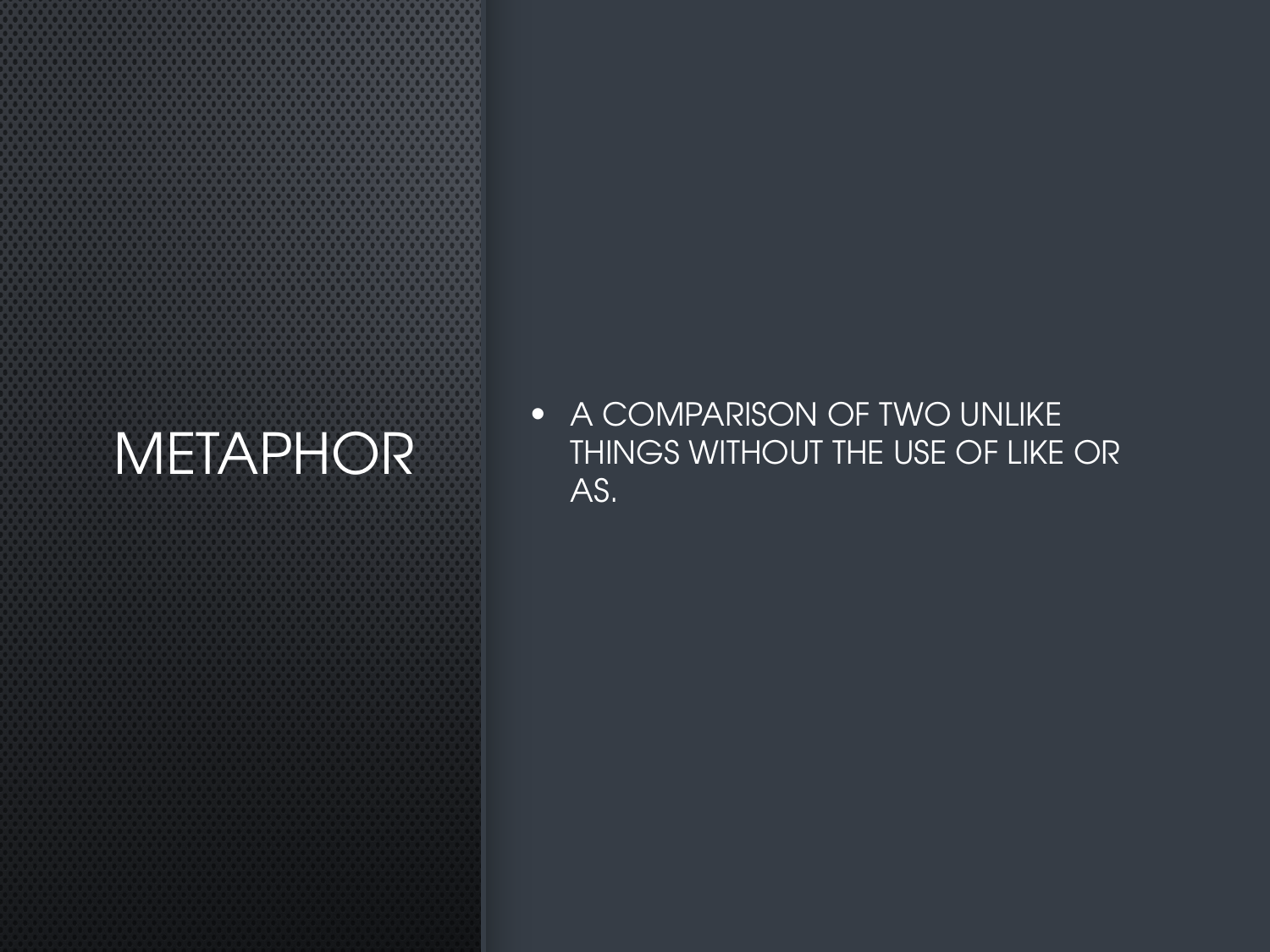

# Metaphor
A comparison of two unlike things WITHOUT the use of LIKE or AS.